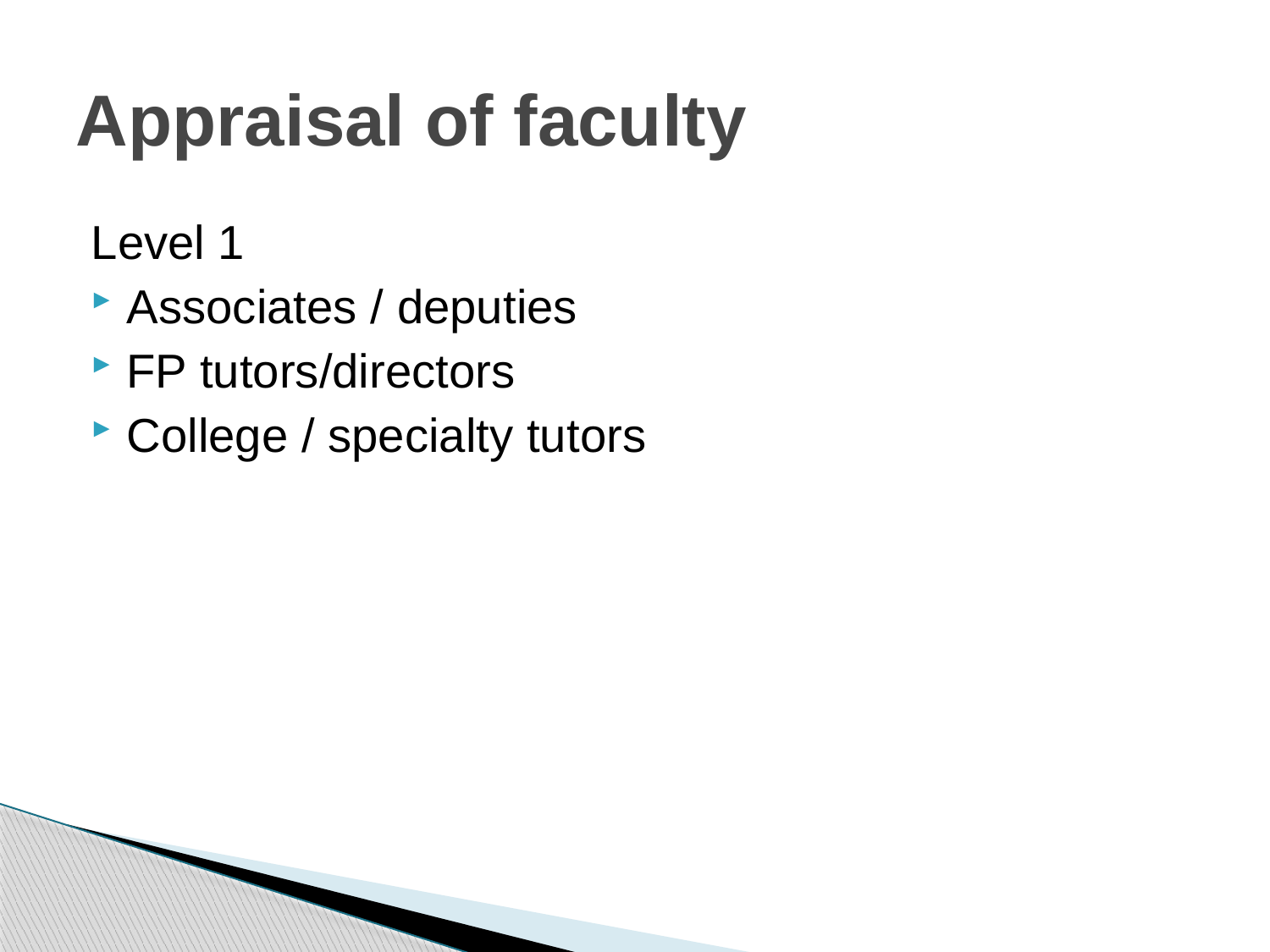

# Appraisal of faculty
Level 1
Associates / deputies
FP tutors/directors
College / specialty tutors